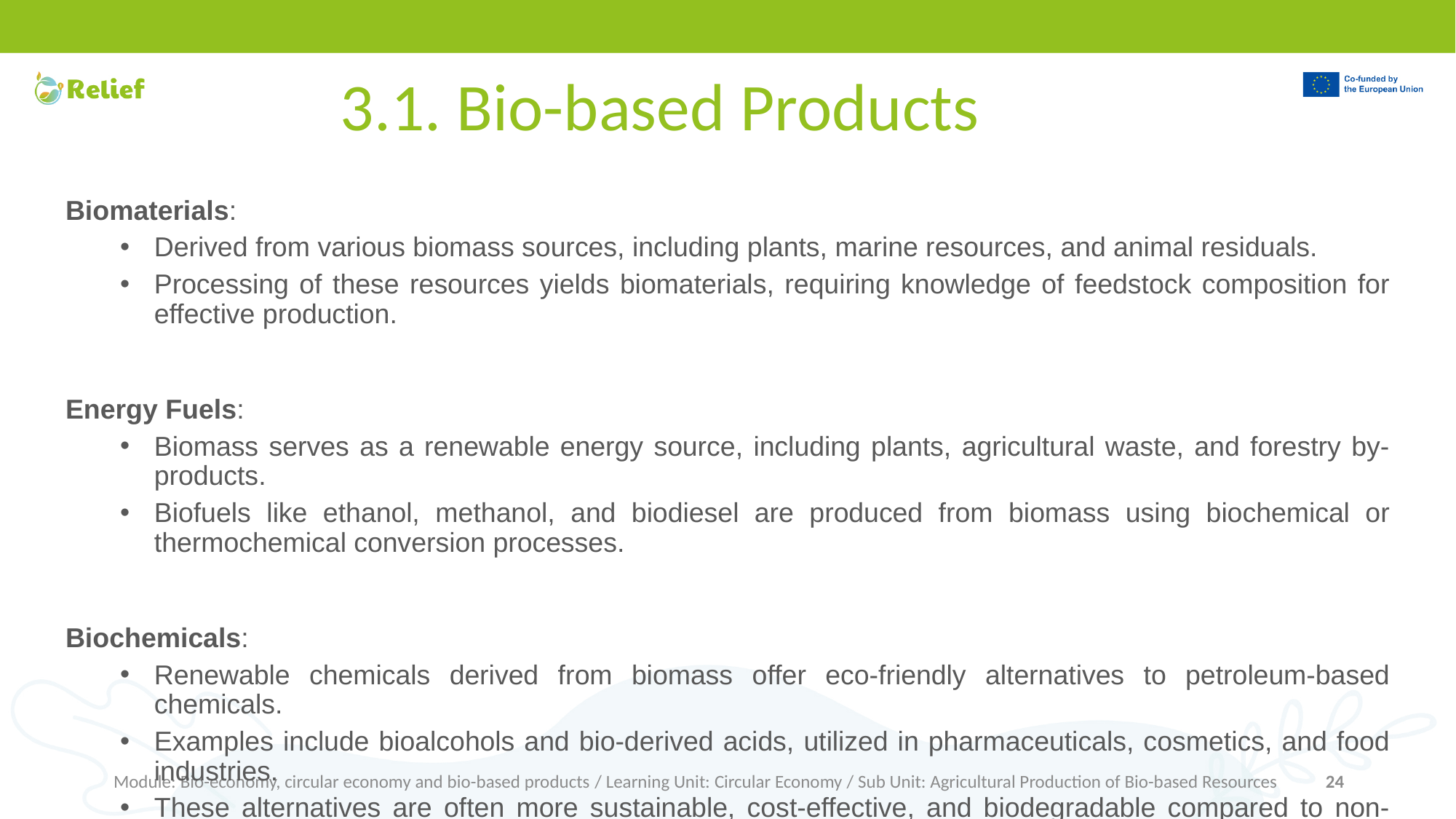

# 3.1. Bio-based Products
Biomaterials:
Derived from various biomass sources, including plants, marine resources, and animal residuals.
Processing of these resources yields biomaterials, requiring knowledge of feedstock composition for effective production.

Energy Fuels:
Biomass serves as a renewable energy source, including plants, agricultural waste, and forestry by-products.
Biofuels like ethanol, methanol, and biodiesel are produced from biomass using biochemical or thermochemical conversion processes.

Biochemicals:
Renewable chemicals derived from biomass offer eco-friendly alternatives to petroleum-based chemicals.
Examples include bioalcohols and bio-derived acids, utilized in pharmaceuticals, cosmetics, and food industries.
These alternatives are often more sustainable, cost-effective, and biodegradable compared to non-renewable counterparts.

Module: Bio-economy, circular economy and bio-based products / Learning Unit: Circular Economy / Sub Unit: Agricultural Production of Bio-based Resources
24